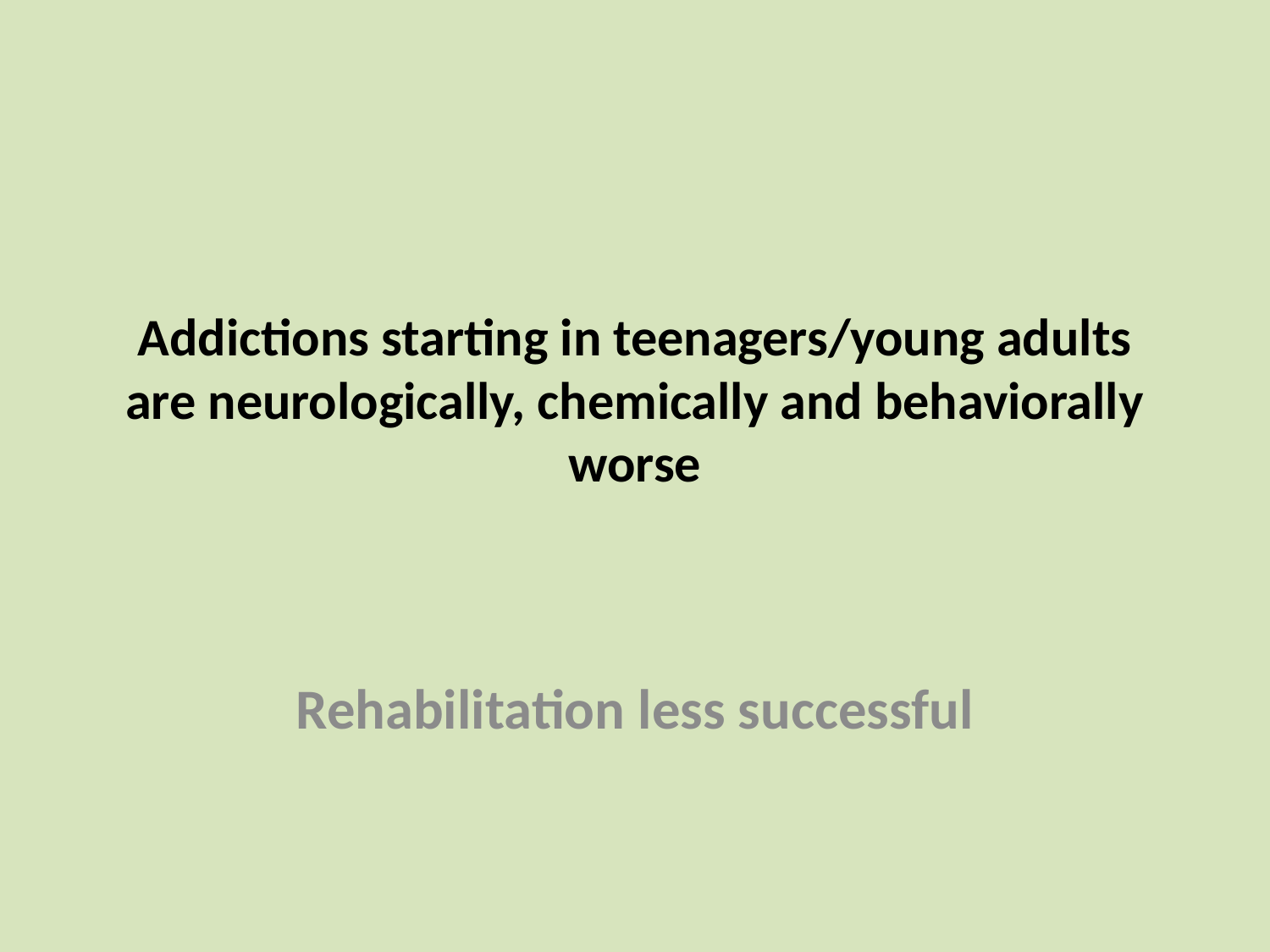

# Addictions starting in teenagers/young adults are neurologically, chemically and behaviorally worse
Rehabilitation less successful